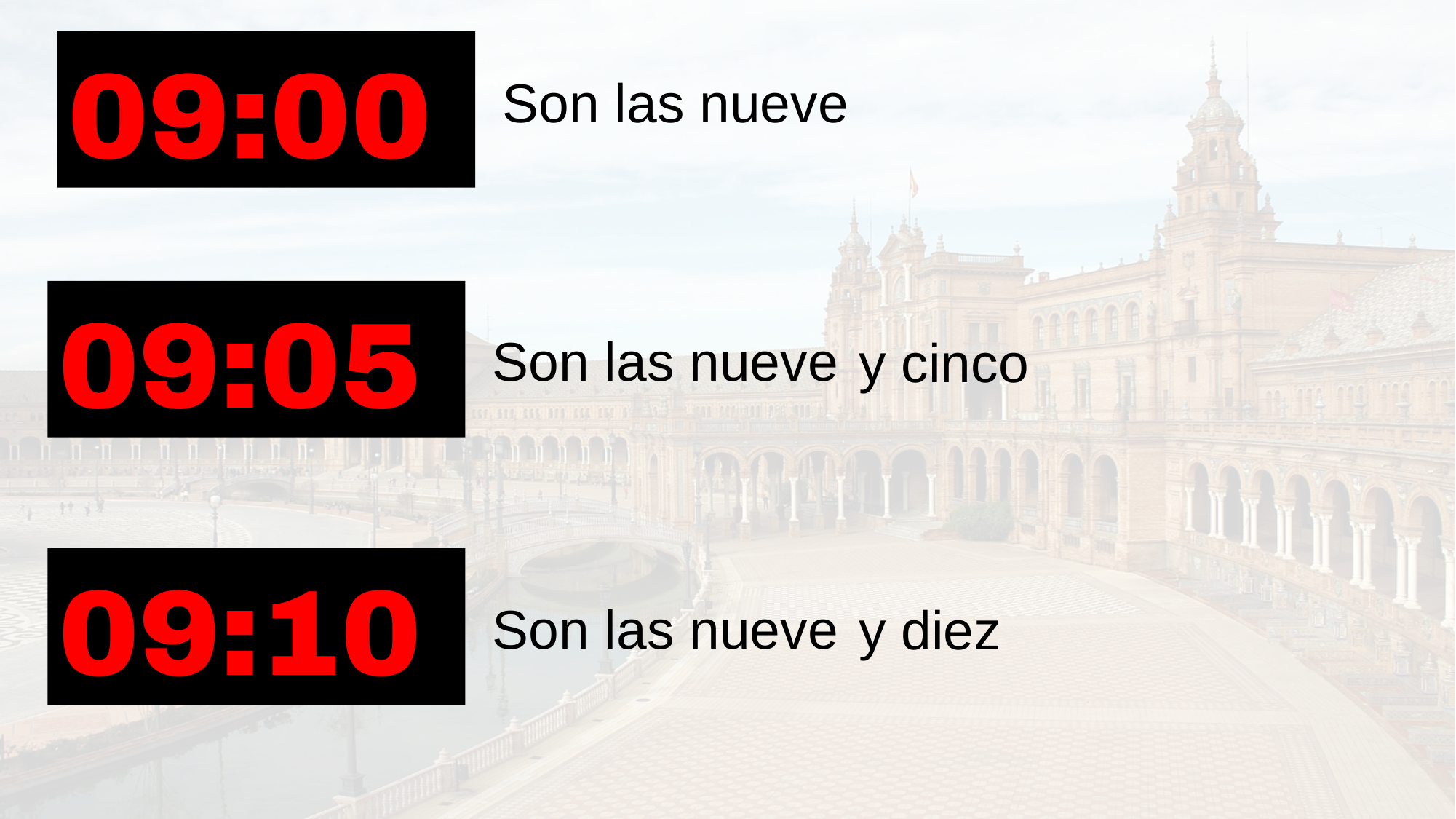

09:00
Son las nueve
09:05
Son las nueve
y cinco
09:10
Son las nueve
y diez